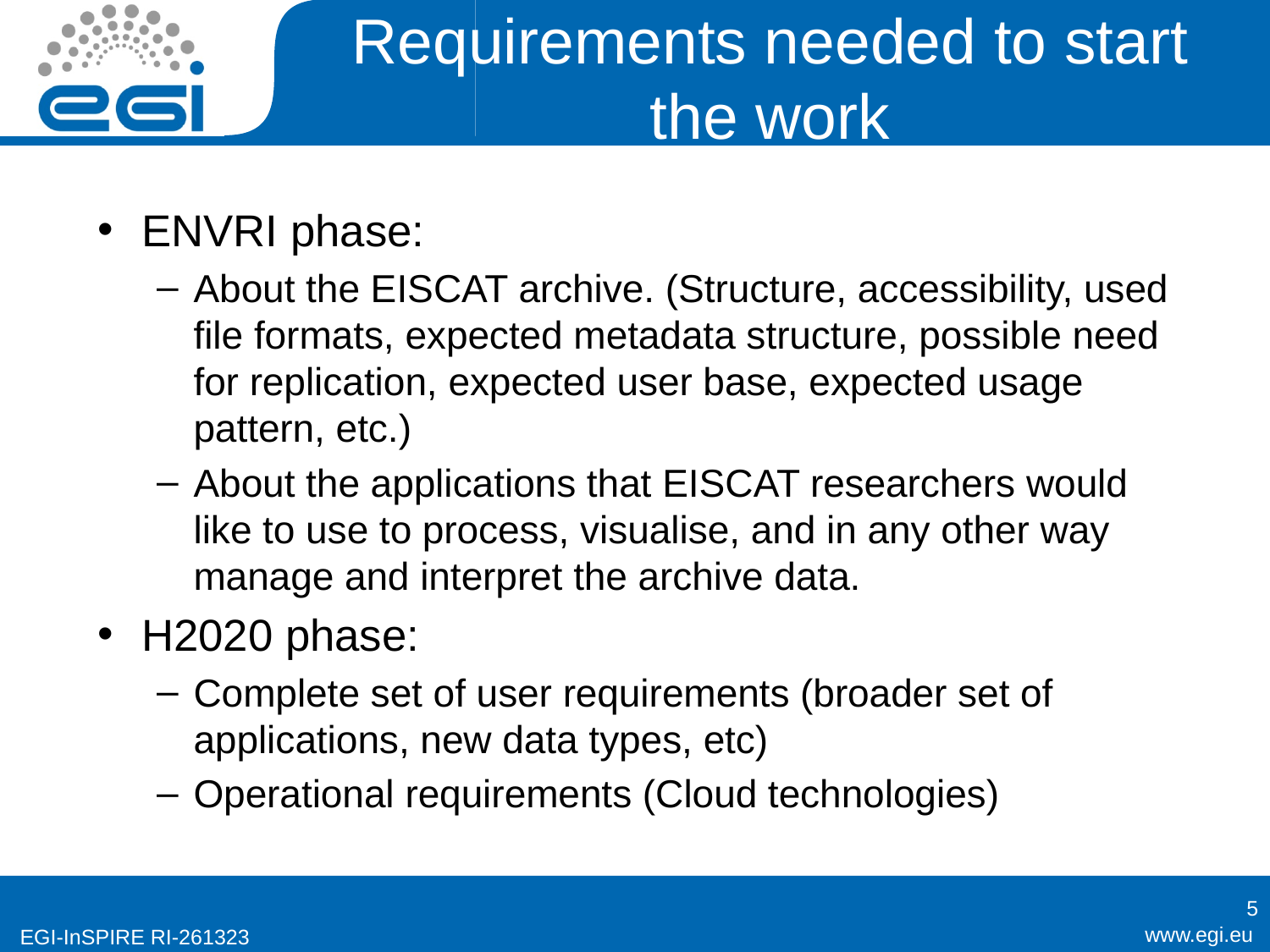

# Requirements needed to start the work
ENVRI phase:
About the EISCAT archive. (Structure, accessibility, used file formats, expected metadata structure, possible need for replication, expected user base, expected usage pattern, etc.)
About the applications that EISCAT researchers would like to use to process, visualise, and in any other way manage and interpret the archive data.
H2020 phase:
Complete set of user requirements (broader set of applications, new data types, etc)
Operational requirements (Cloud technologies)

5